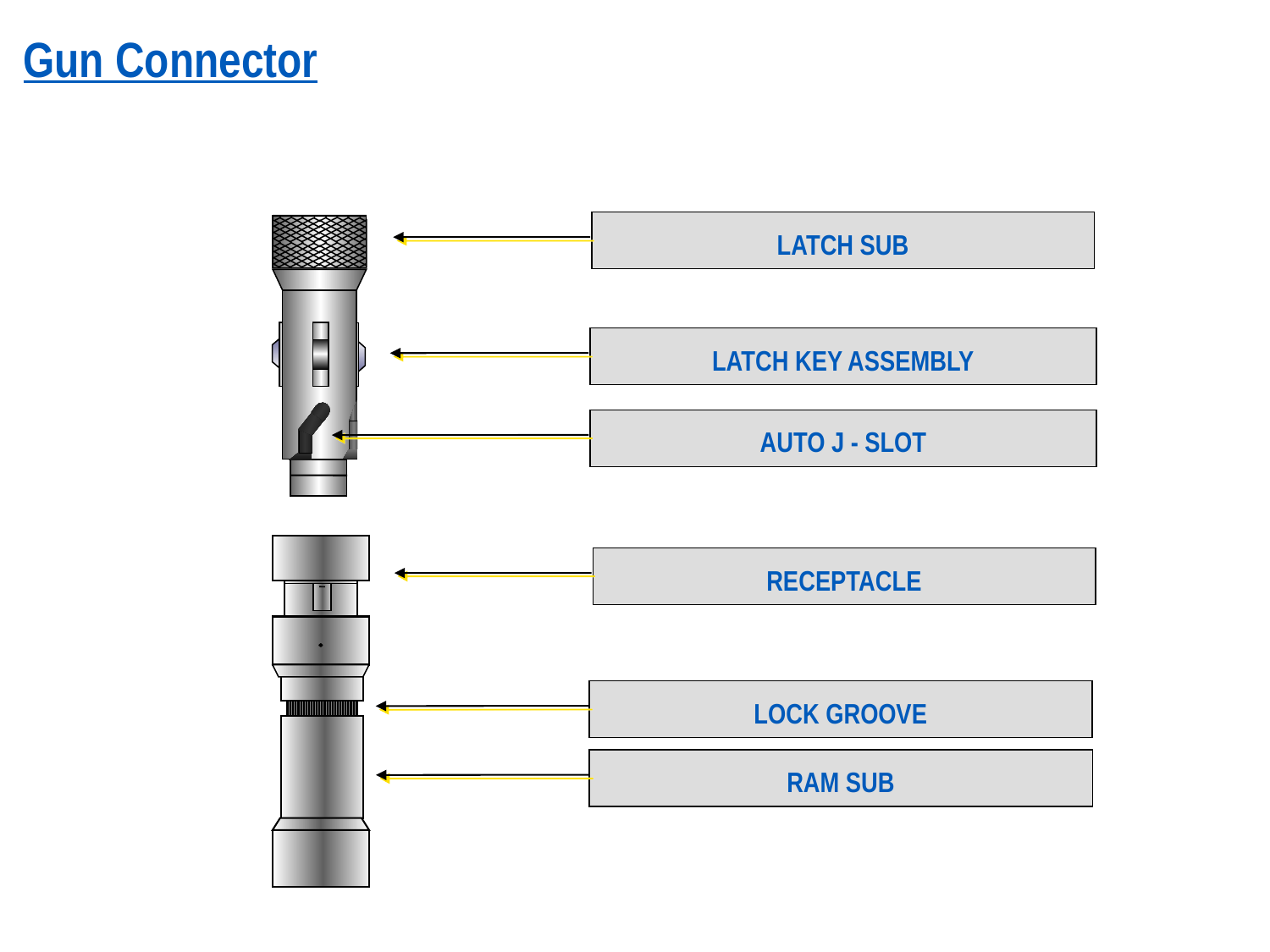

Gun Connector
LATCH SUB

LATCH KEY ASSEMBLY

AUTO J - SLOT

RECEPTACLE

LOCK GROOVE

RAM SUB